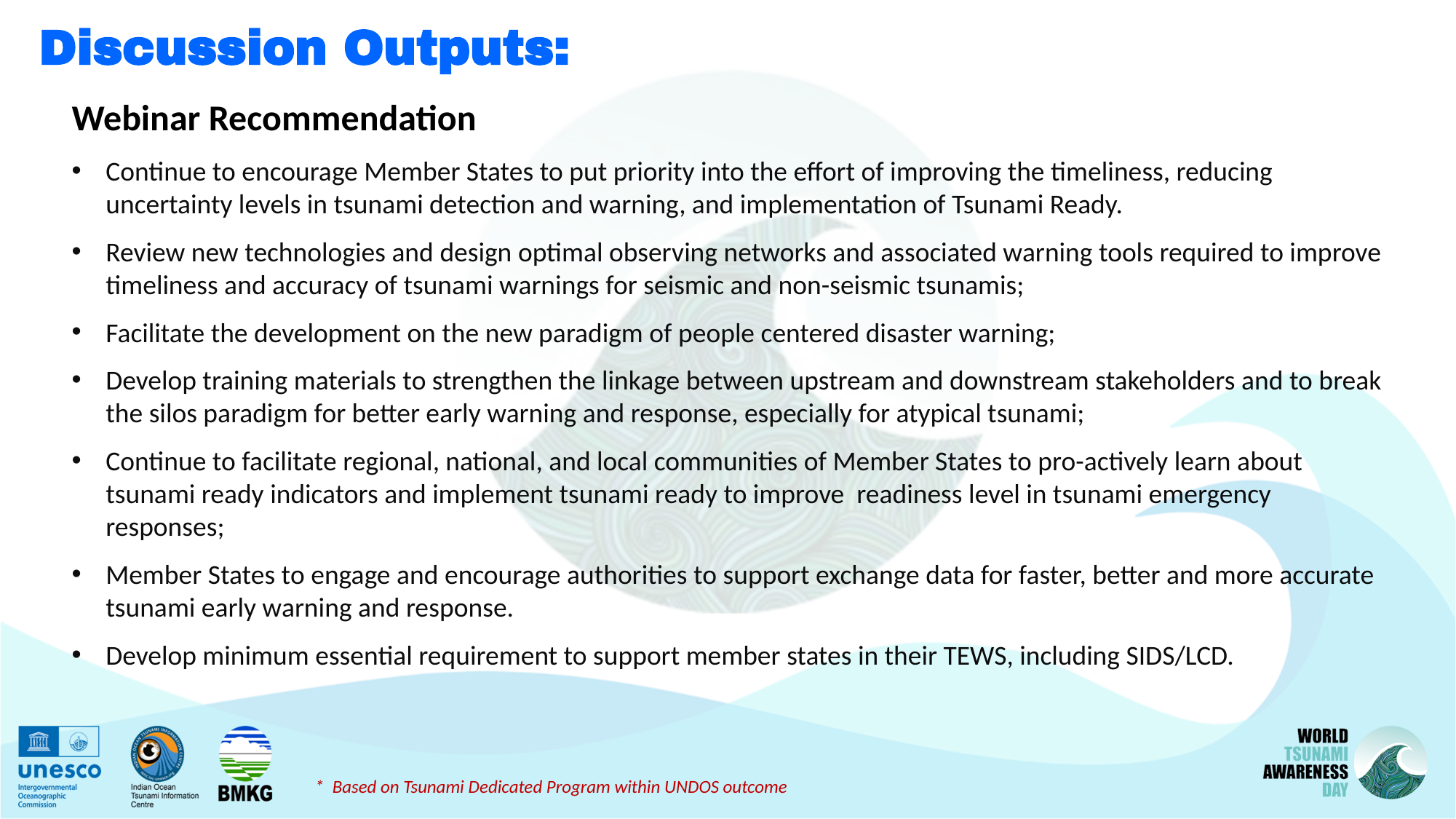

Discussion Outputs:
Webinar Recommendation
Continue to encourage Member States to put priority into the effort of improving the timeliness, reducing uncertainty levels in tsunami detection and warning, and implementation of Tsunami Ready.
Review new technologies and design optimal observing networks and associated warning tools required to improve timeliness and accuracy of tsunami warnings for seismic and non-seismic tsunamis;
Facilitate the development on the new paradigm of people centered disaster warning;
Develop training materials to strengthen the linkage between upstream and downstream stakeholders and to break the silos paradigm for better early warning and response, especially for atypical tsunami;
Continue to facilitate regional, national, and local communities of Member States to pro-actively learn about tsunami ready indicators and implement tsunami ready to improve  readiness level in tsunami emergency responses;
Member States to engage and encourage authorities to support exchange data for faster, better and more accurate tsunami early warning and response.
Develop minimum essential requirement to support member states in their TEWS, including SIDS/LCD.
*  Based on Tsunami Dedicated Program within UNDOS outcome